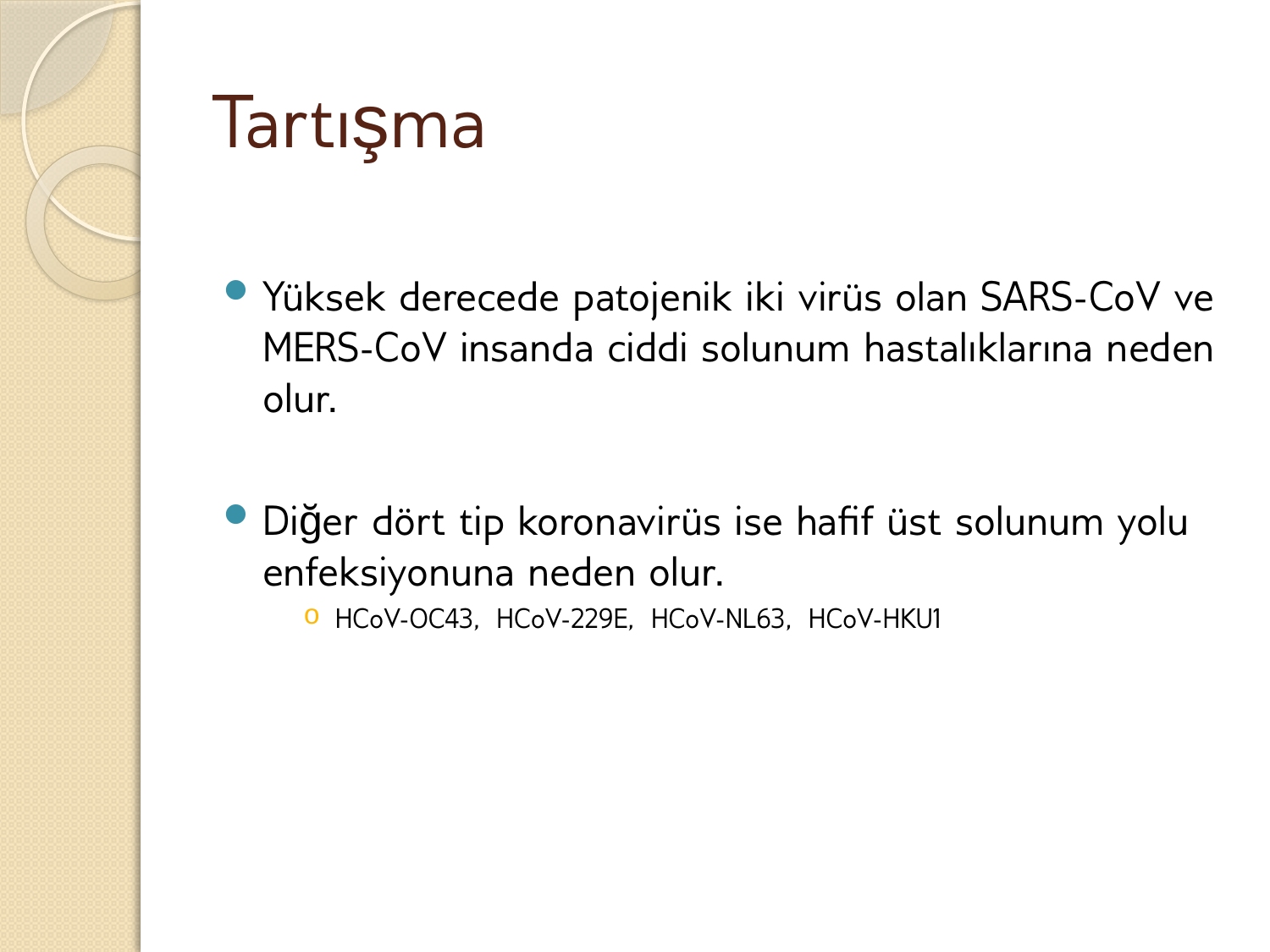

# Tartışma

Yüksek derecede patojenik iki virüs olan SARS-CoV ve MERS-CoV insanda ciddi solunum hastalıklarına neden olur.

Diğer dört tip koronavirüs ise hafif üst solunum yolu enfeksiyonuna neden olur.
HCoV-OC43,  HCoV-229E,  HCoV-NL63,  HCoV-HKU1